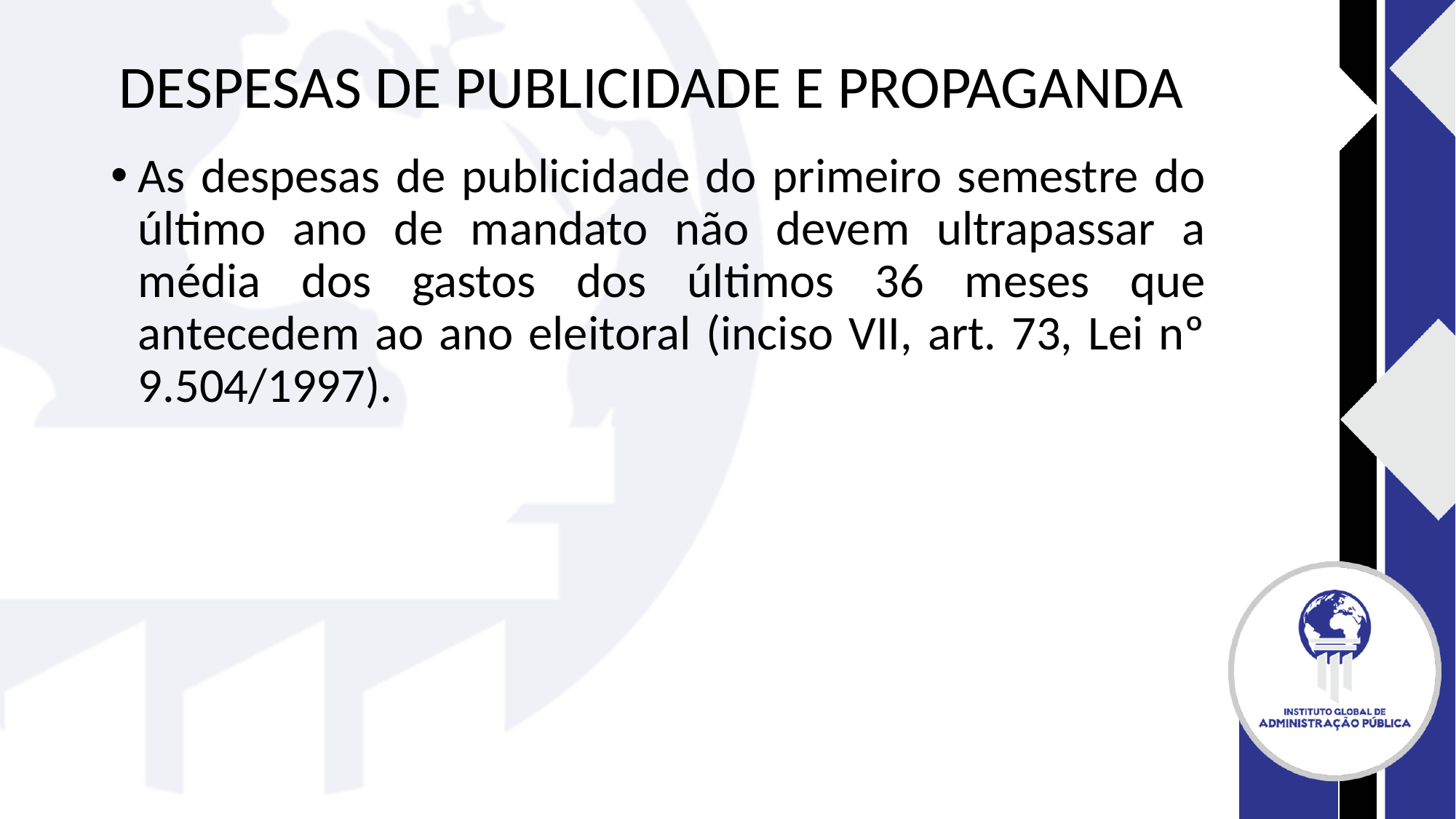

# DESPESAS DE PUBLICIDADE E PROPAGANDA
As despesas de publicidade do primeiro semestre do último ano de mandato não devem ultrapassar a média dos gastos dos últimos 36 meses que antecedem ao ano eleitoral (inciso VII, art. 73, Lei nº 9.504/1997).